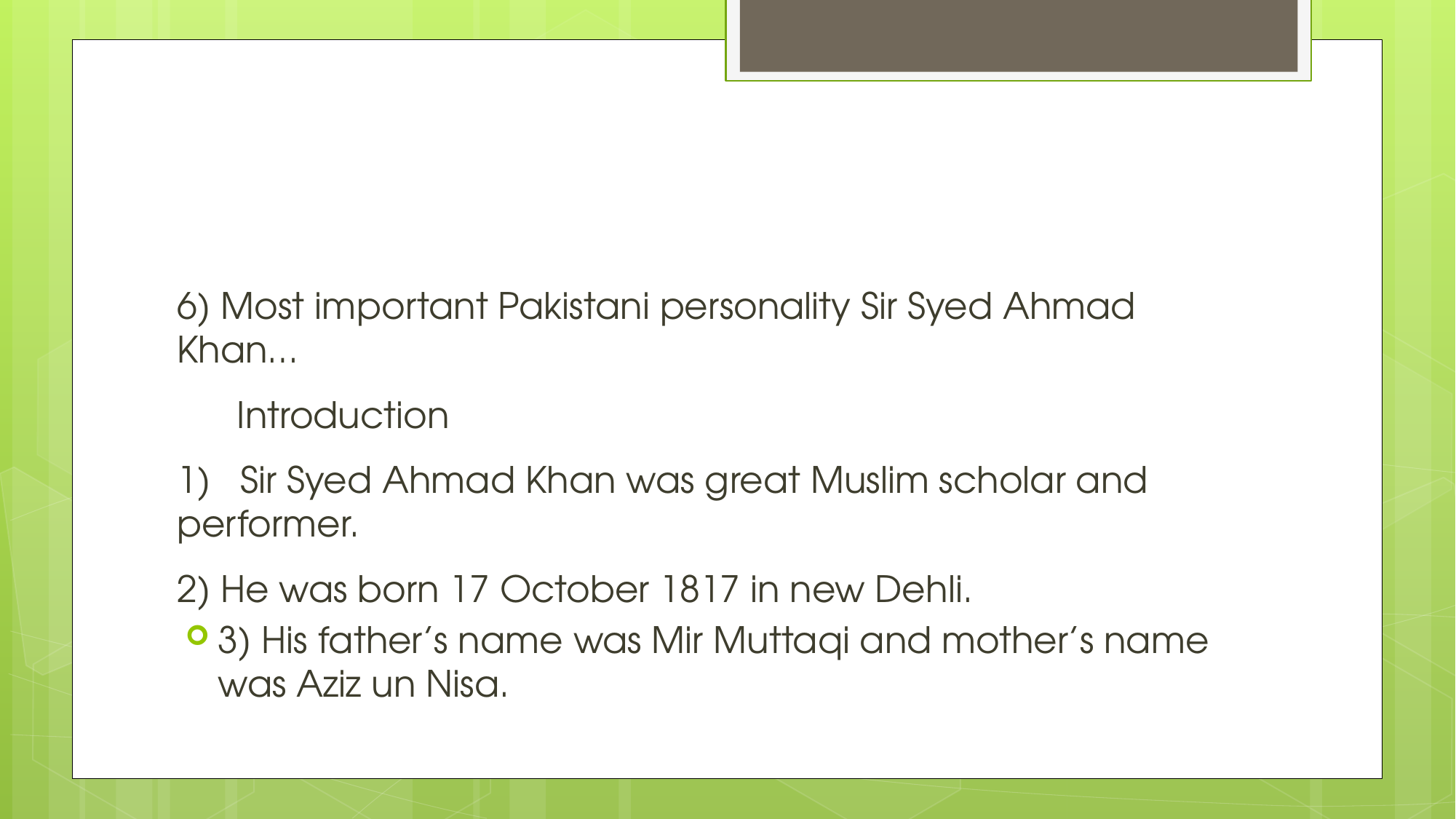

#
6) Most important Pakistani personality Sir Syed Ahmad Khan…
      Introduction
1)   Sir Syed Ahmad Khan was great Muslim scholar and performer.
2) He was born 17 October 1817 in new Dehli.
3) His father’s name was Mir Muttaqi and mother’s name was Aziz un Nisa.